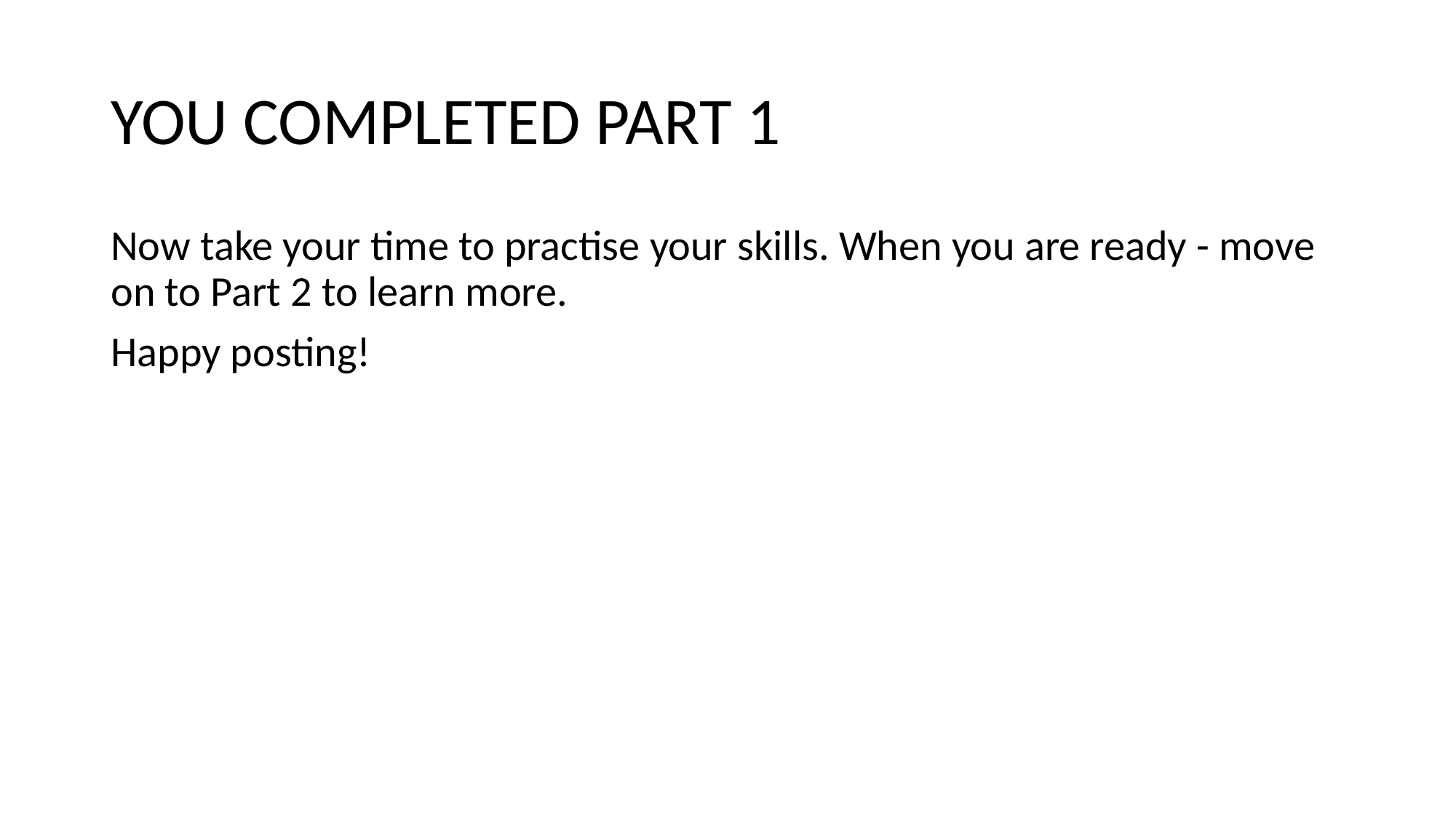

# YOU COMPLETED PART 1
Now take your time to practise your skills. When you are ready - move on to Part 2 to learn more.
Happy posting!